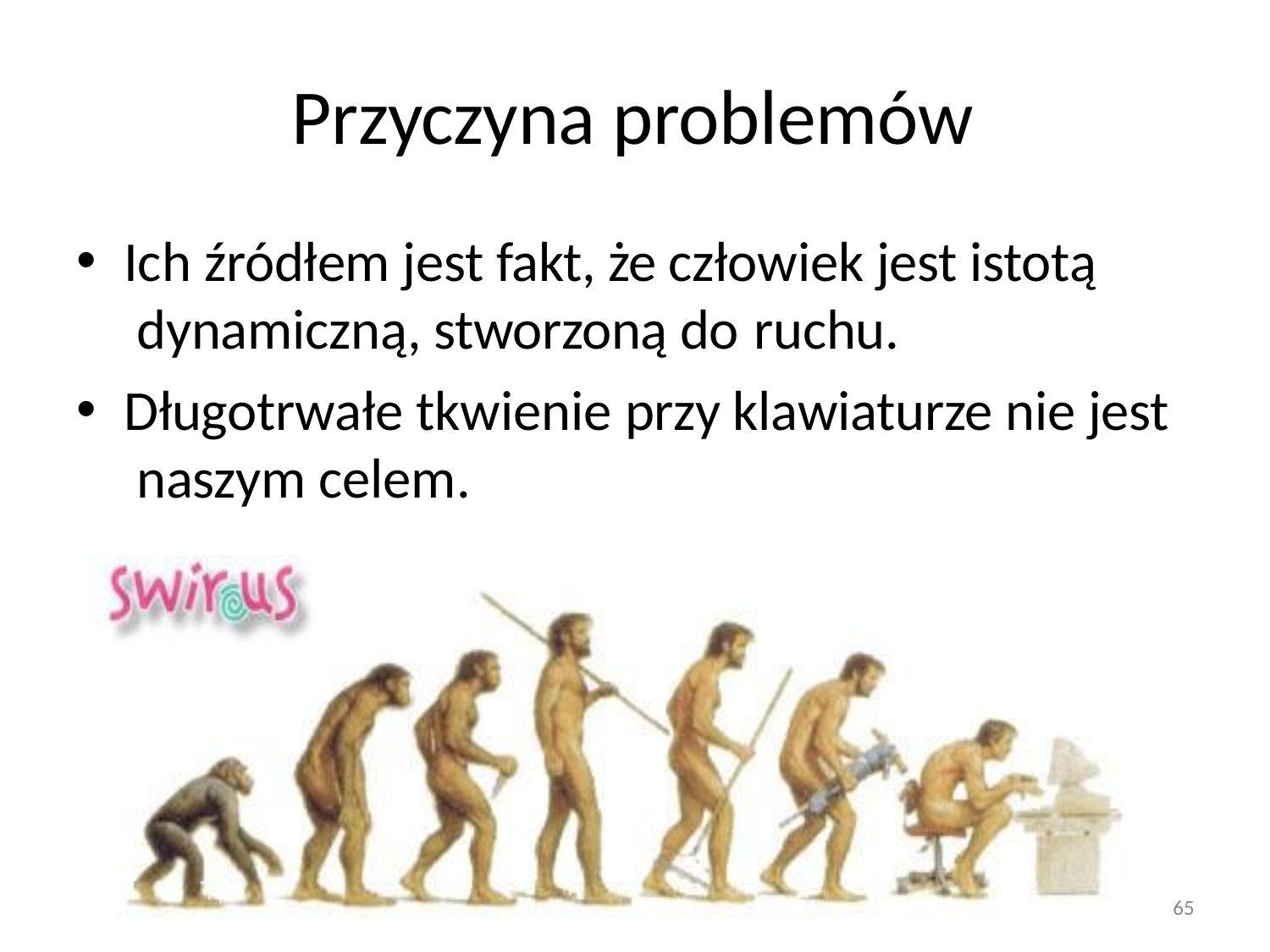

# Przyczyna problemów
Ich źródłem jest fakt, że człowiek jest istotą  dynamiczną, stworzoną do ruchu.
Długotrwałe tkwienie przy klawiaturze nie jest  naszym celem.

65